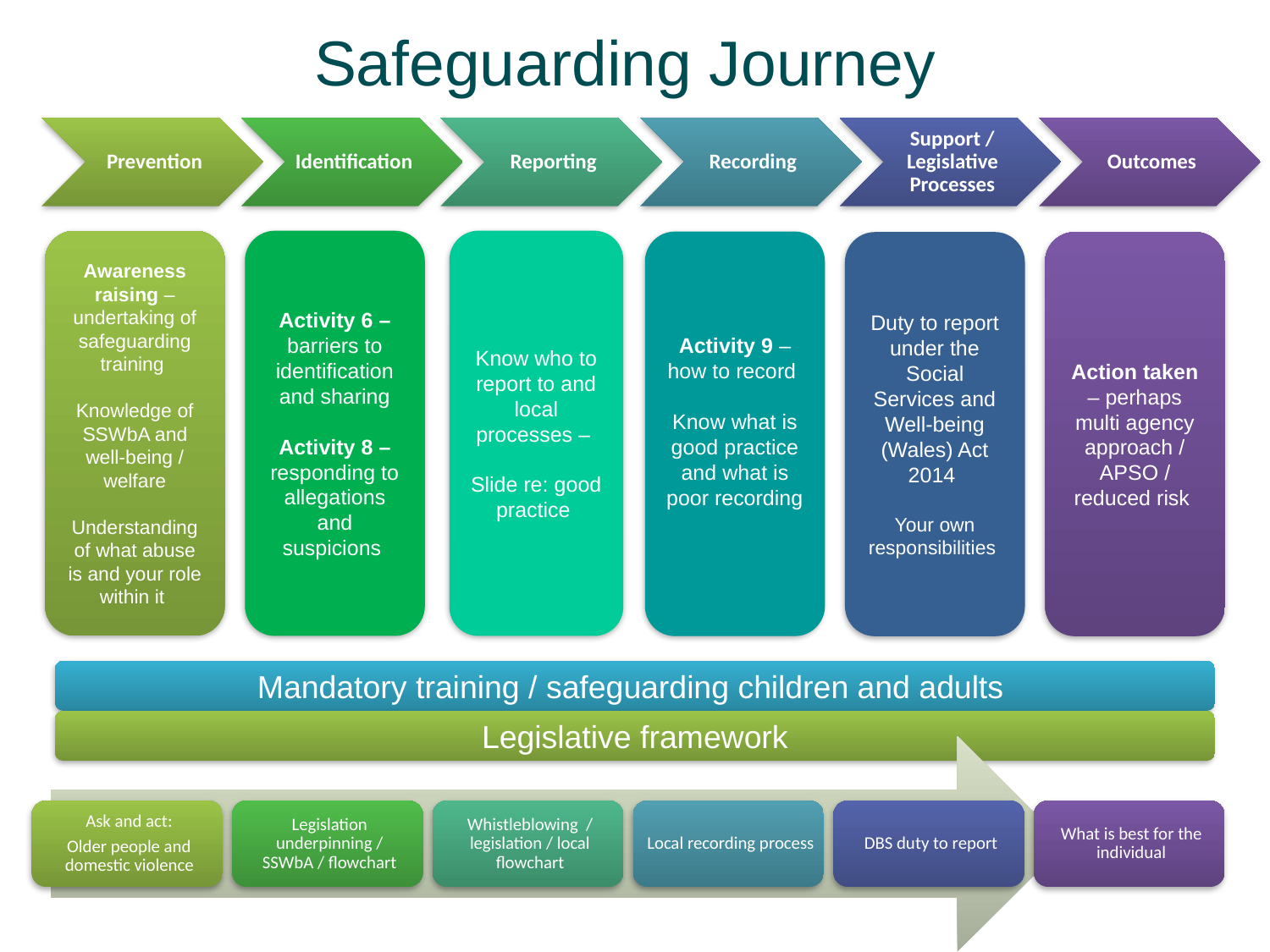

Safeguarding Journey
Prevention
Identification
Reporting
Recording
Support / Legislative Processes
Outcomes
Awareness raising – undertaking of safeguarding training

Knowledge of SSWbA and well-being / welfare

Understanding of what abuse is and your role within it
Activity 6 – barriers to identification and sharing

Activity 8 – responding to allegations and suspicions
Know who to report to and local processes –

Slide re: good practice
Activity 9 – how to record

Know what is good practice and what is poor recording
Duty to report under the Social Services and Well-being (Wales) Act 2014

Your own responsibilities
Action taken – perhaps multi agency approach / APSO / reduced risk
Mandatory training / safeguarding children and adults
Legislative framework
Ask and act:
Older people and domestic violence
Legislation underpinning / SSWbA / flowchart
Whistleblowing  / legislation / local flowchart
Local recording process
DBS duty to report
What is best for the individual